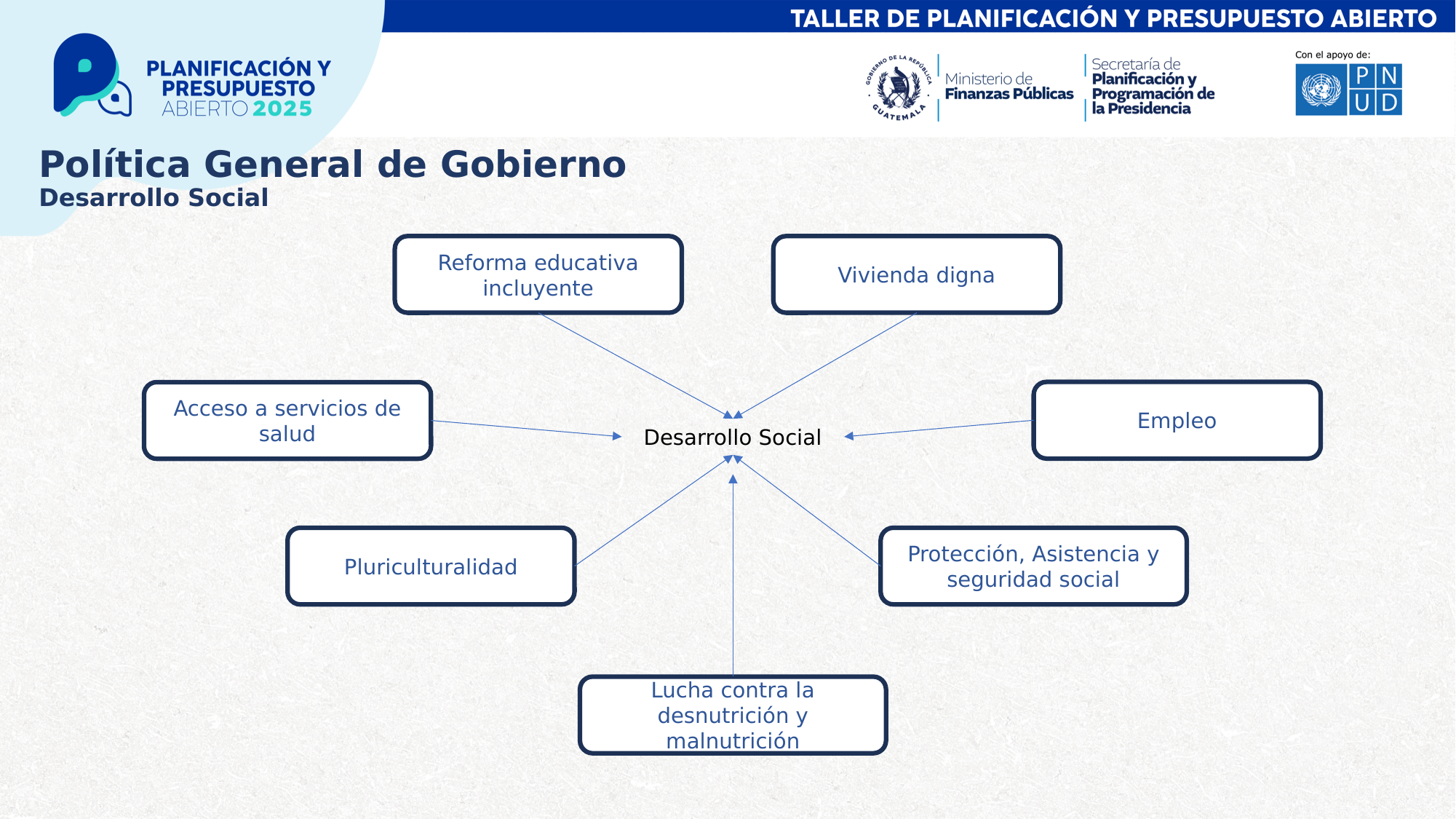

# Política General de Gobierno Desarrollo Social
Reforma educativa incluyente
Vivienda digna
Empleo
Acceso a servicios de salud
Desarrollo Social
Pluriculturalidad
Protección, Asistencia y seguridad social
Lucha contra la desnutrición y malnutrición